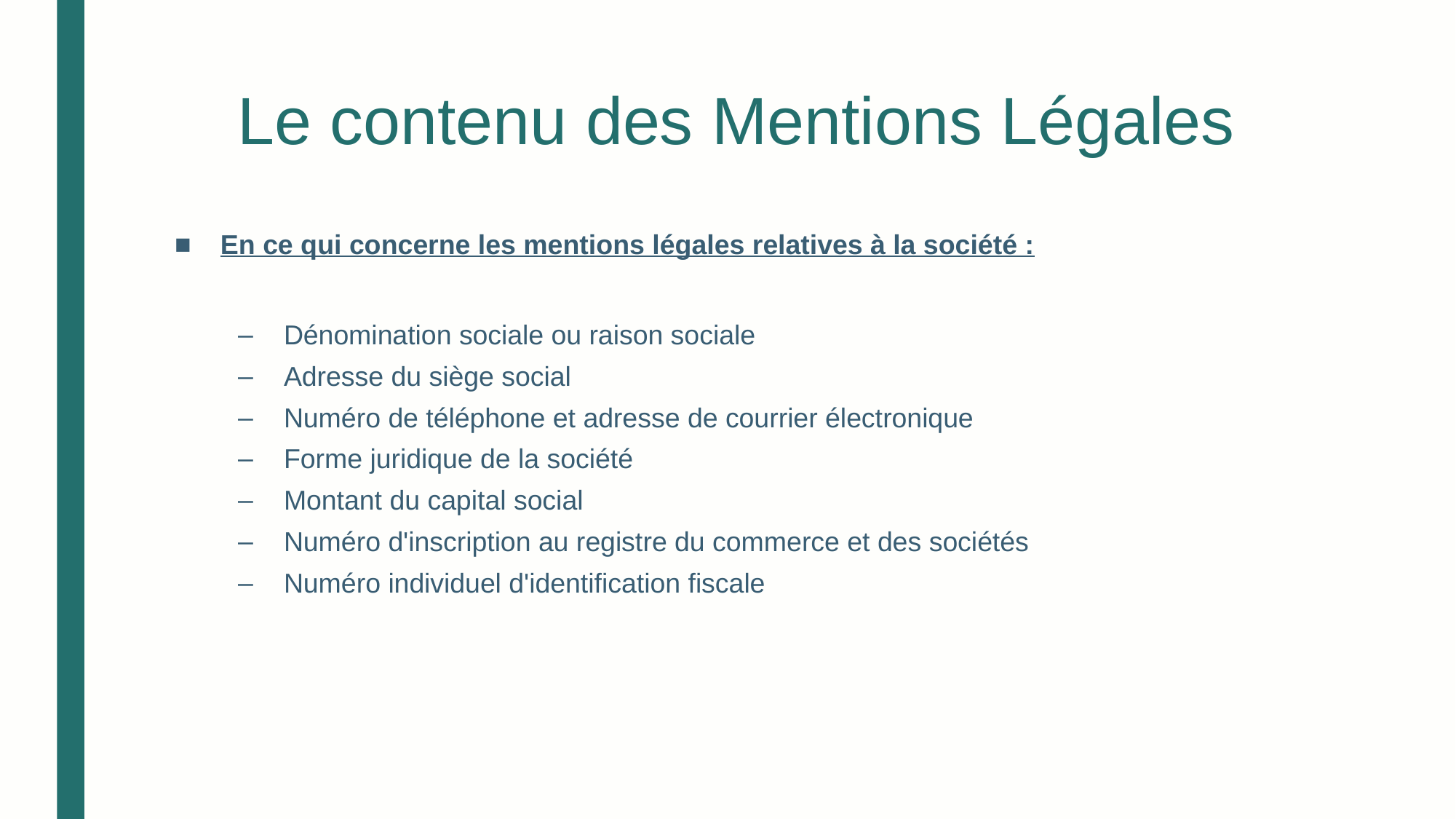

# Le contenu des Mentions Légales
En ce qui concerne les mentions légales relatives à la société :

Dénomination sociale ou raison sociale
Adresse du siège social
Numéro de téléphone et adresse de courrier électronique
Forme juridique de la société
Montant du capital social
Numéro d'inscription au registre du commerce et des sociétés
Numéro individuel d'identification fiscale